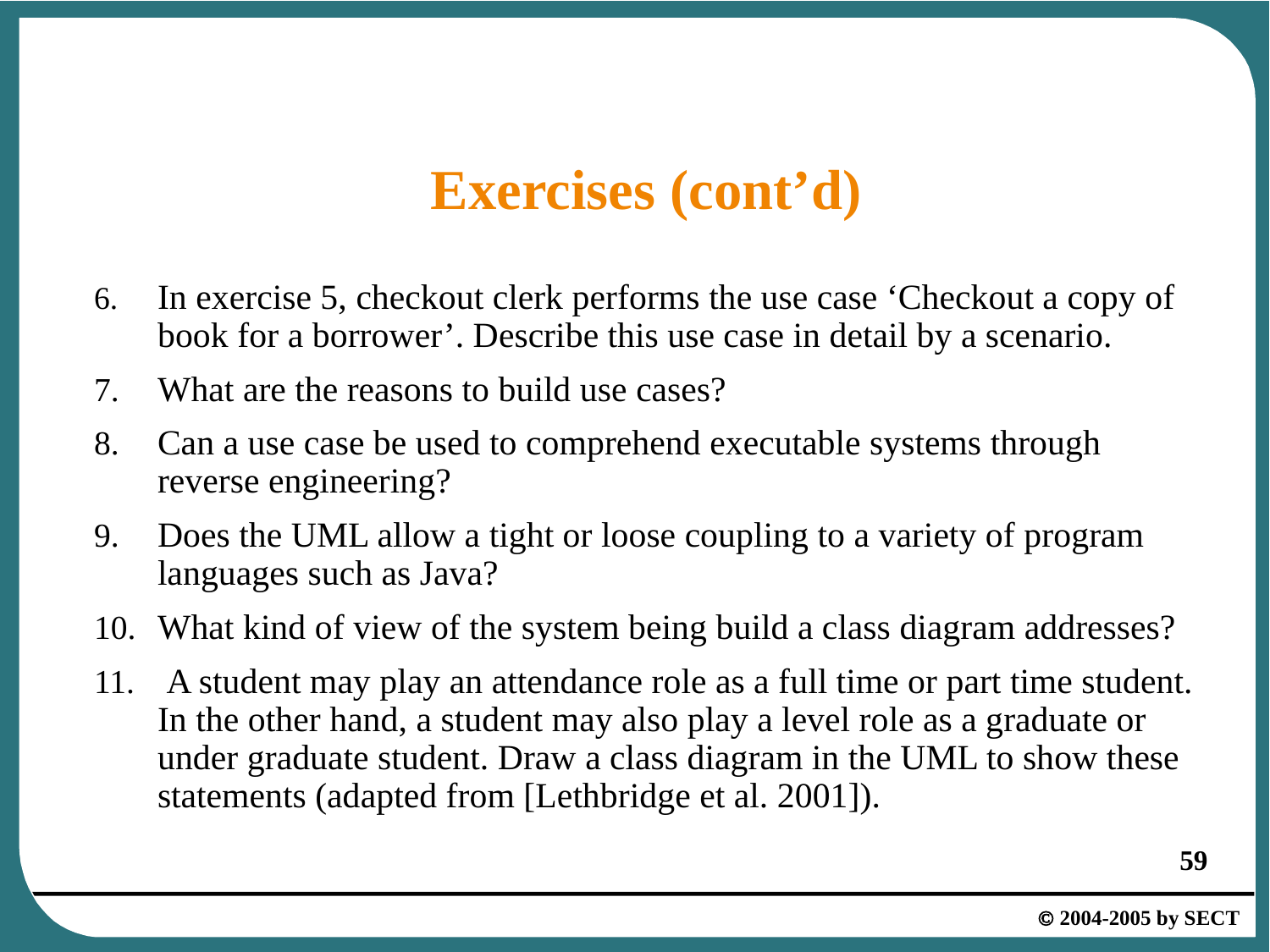

# Exercises (cont’d)
In exercise 5, checkout clerk performs the use case ‘Checkout a copy of book for a borrower’. Describe this use case in detail by a scenario.
What are the reasons to build use cases?
Can a use case be used to comprehend executable systems through reverse engineering?
Does the UML allow a tight or loose coupling to a variety of program languages such as Java?
What kind of view of the system being build a class diagram addresses?
 A student may play an attendance role as a full time or part time student. In the other hand, a student may also play a level role as a graduate or under graduate student. Draw a class diagram in the UML to show these statements (adapted from [Lethbridge et al. 2001]).